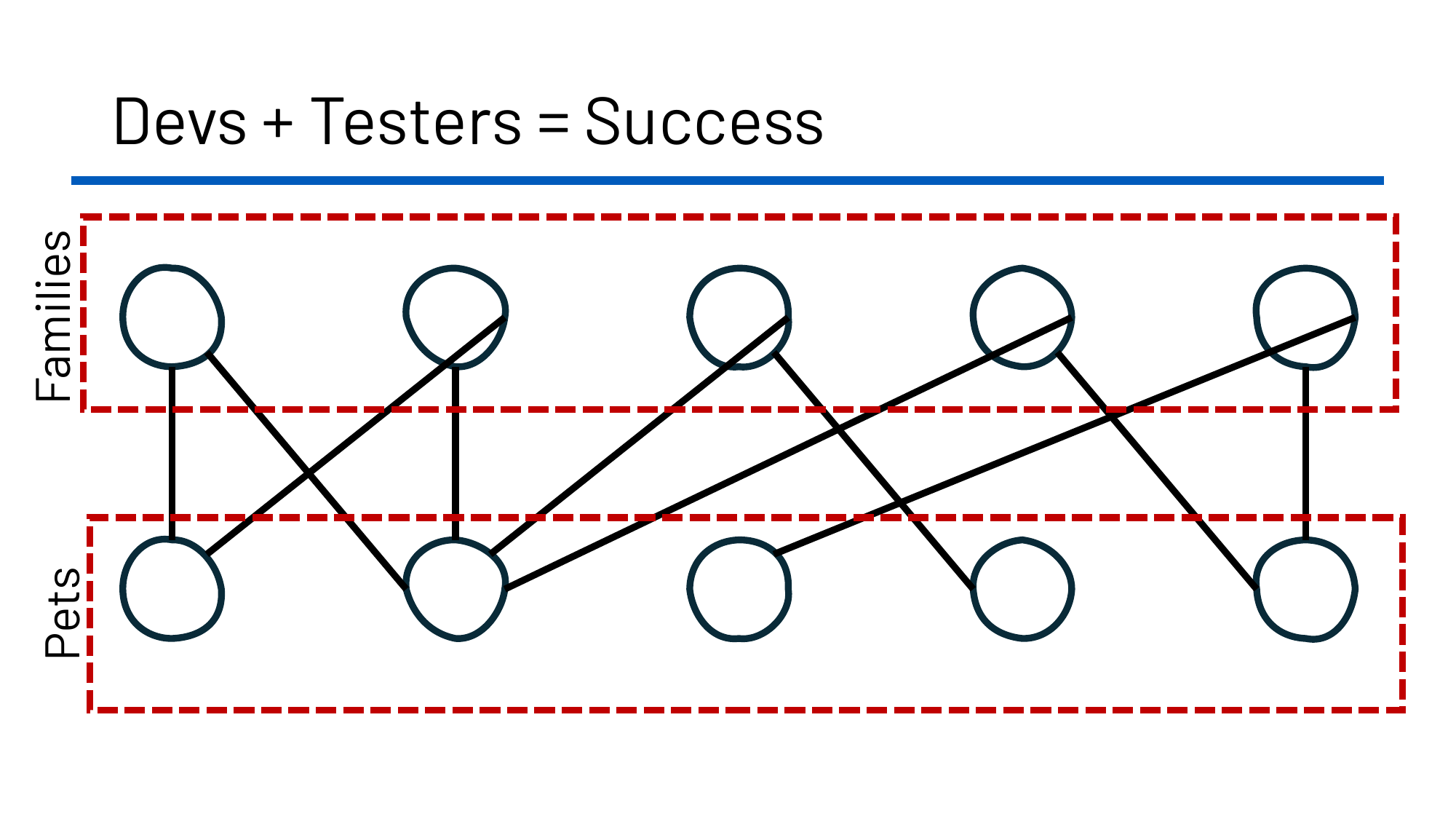

# Devs + Testers = Success

Families

Pets